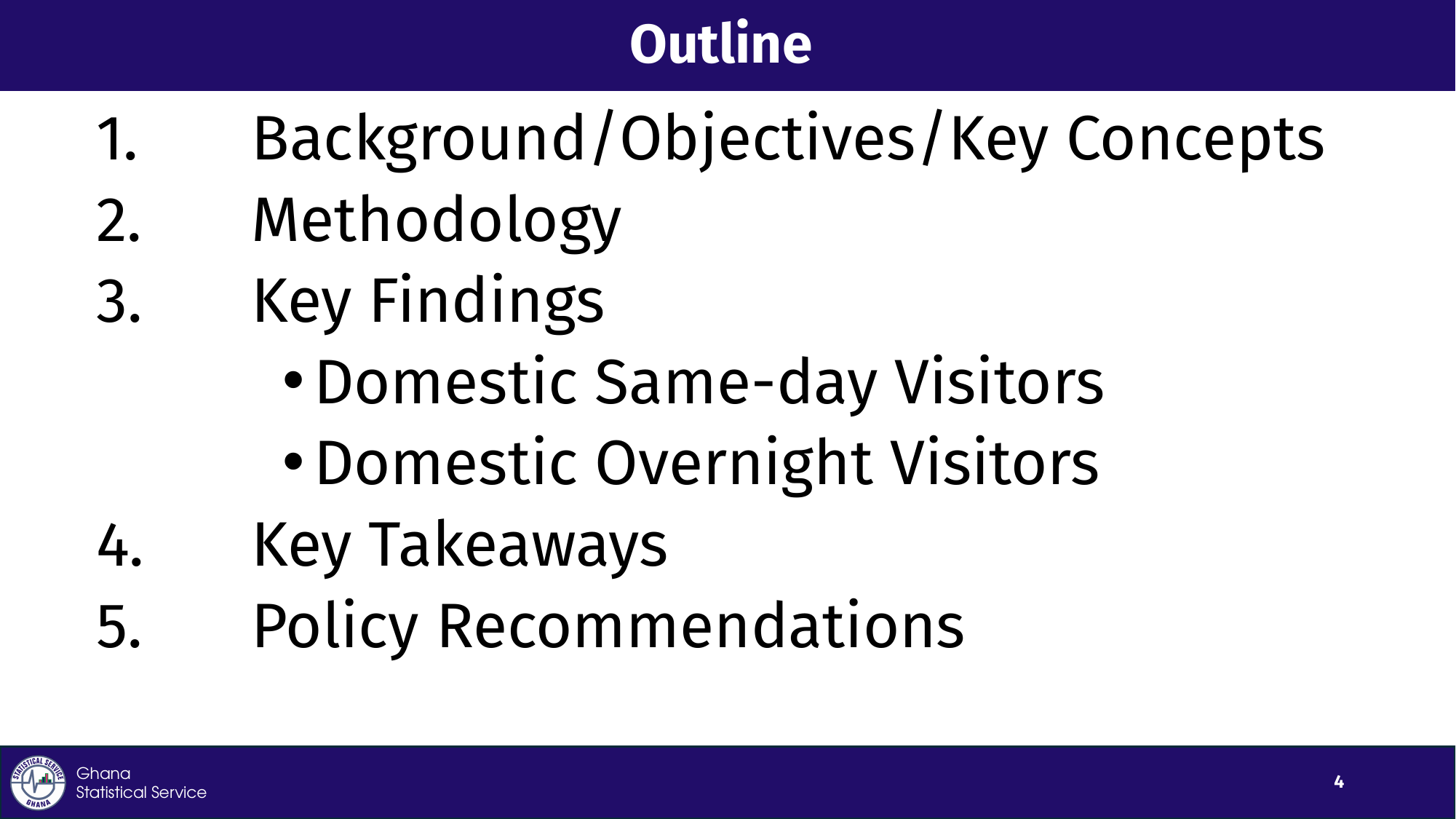

# Outline
Background/Objectives/Key Concepts
Methodology
Key Findings
Domestic Same-day Visitors
Domestic Overnight Visitors
Key Takeaways
Policy Recommendations

4